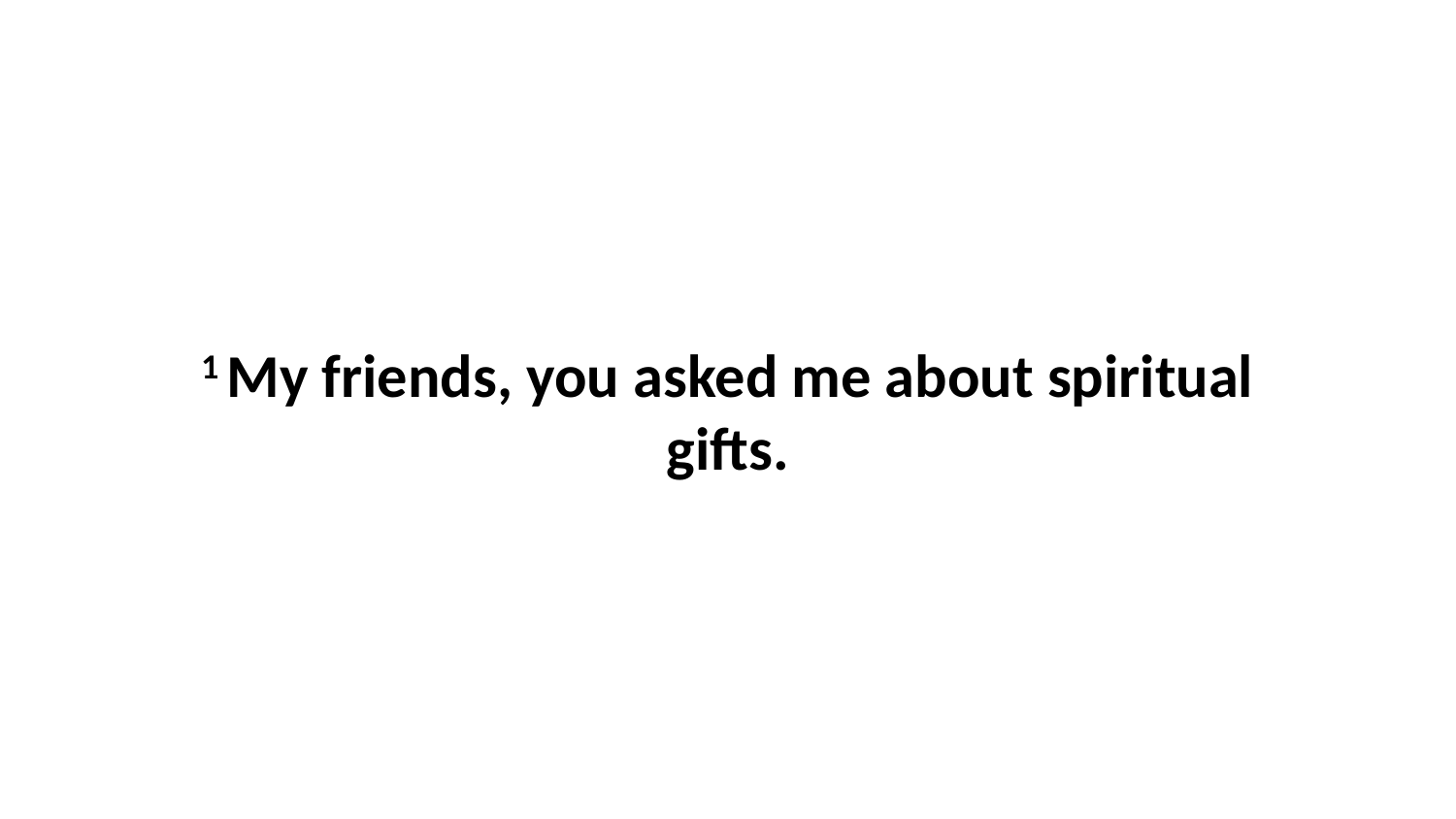

1 My friends, you asked me about spiritual gifts.